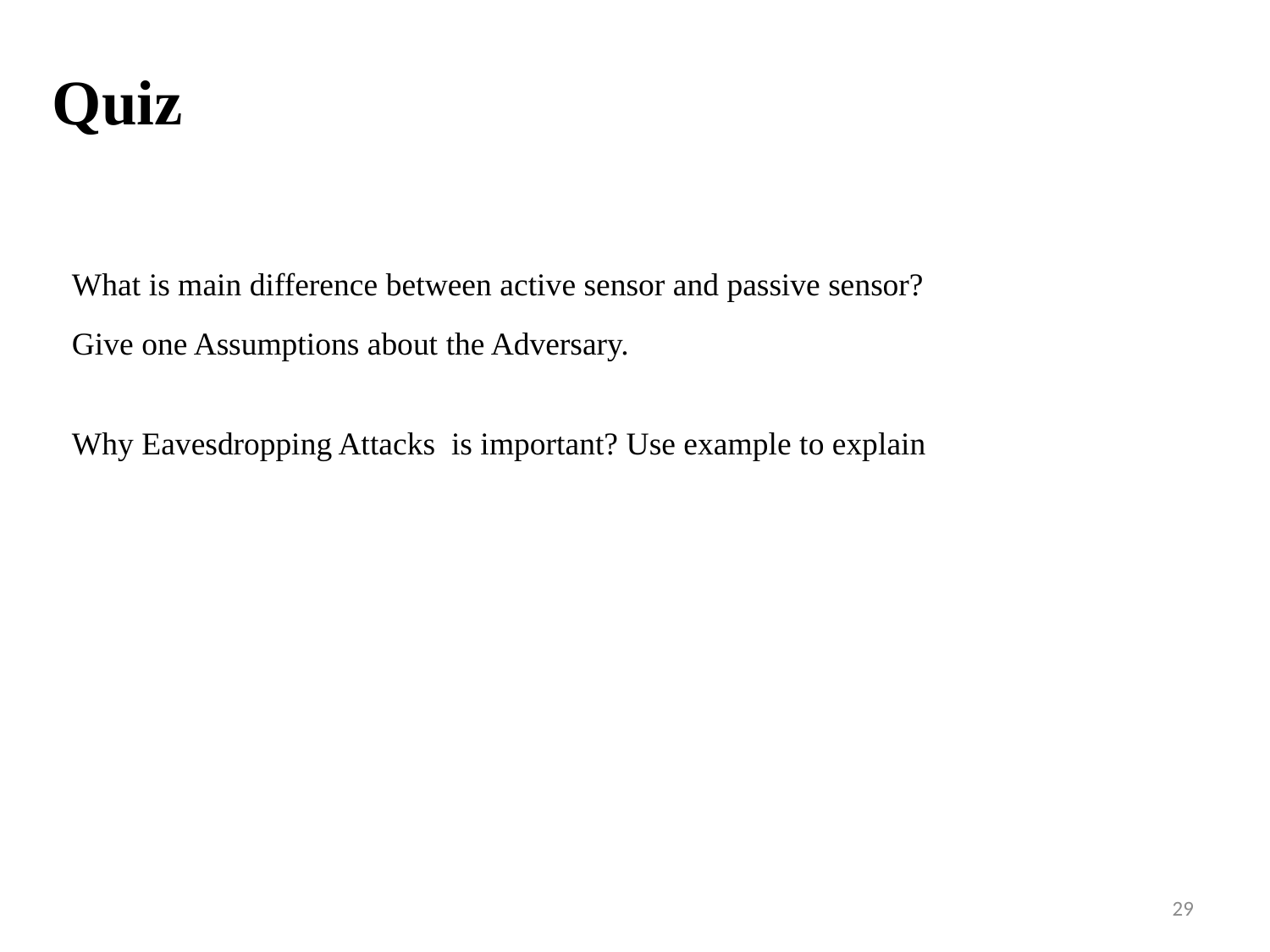

# Quiz
What is main difference between active sensor and passive sensor?
Give one Assumptions about the Adversary.
Why Eavesdropping Attacks  is important? Use example to explain
29